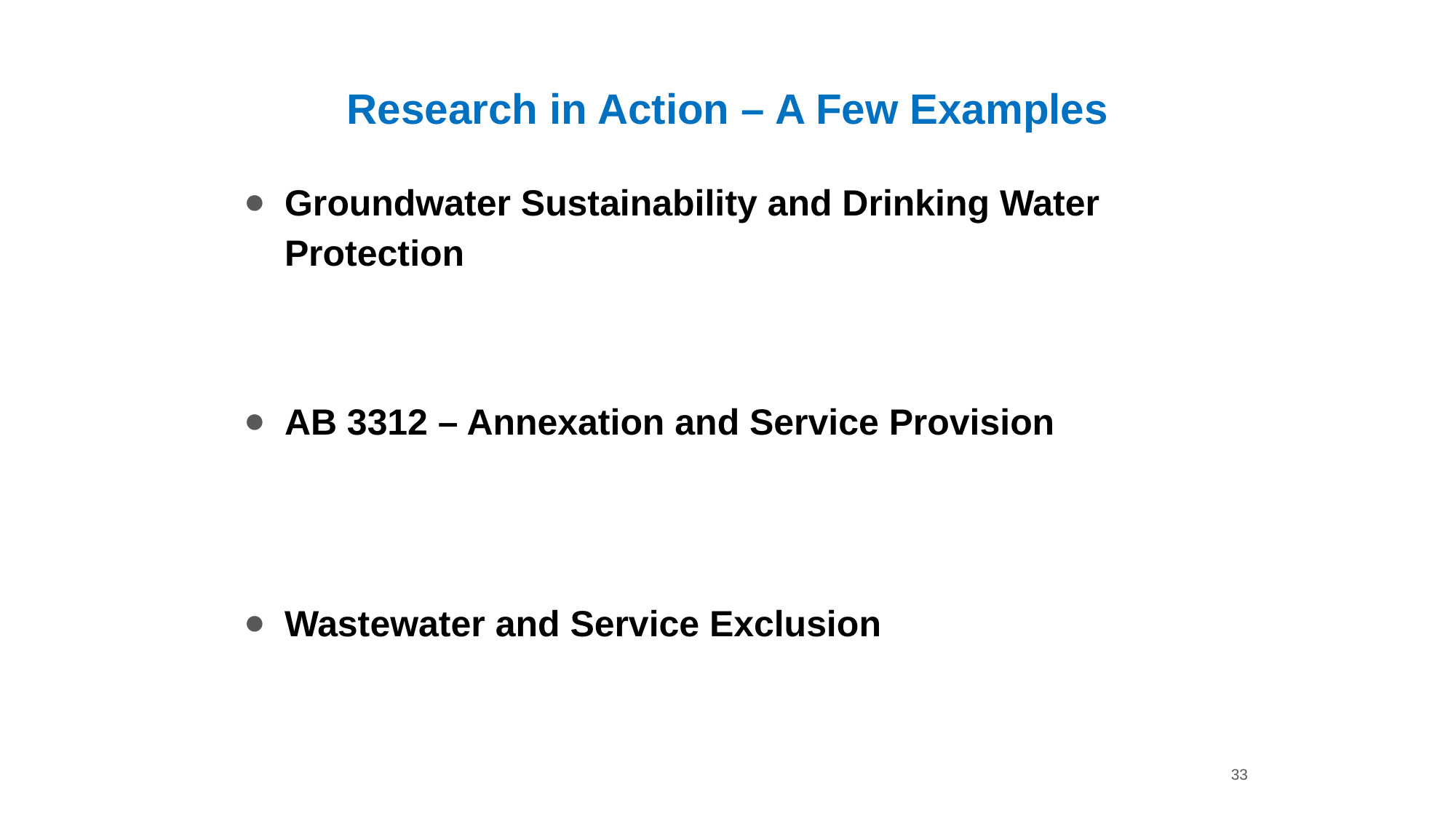

# Research in Action – A Few Examples
Groundwater Sustainability and Drinking Water Protection

AB 3312 – Annexation and Service Provision

Wastewater and Service Exclusion

33